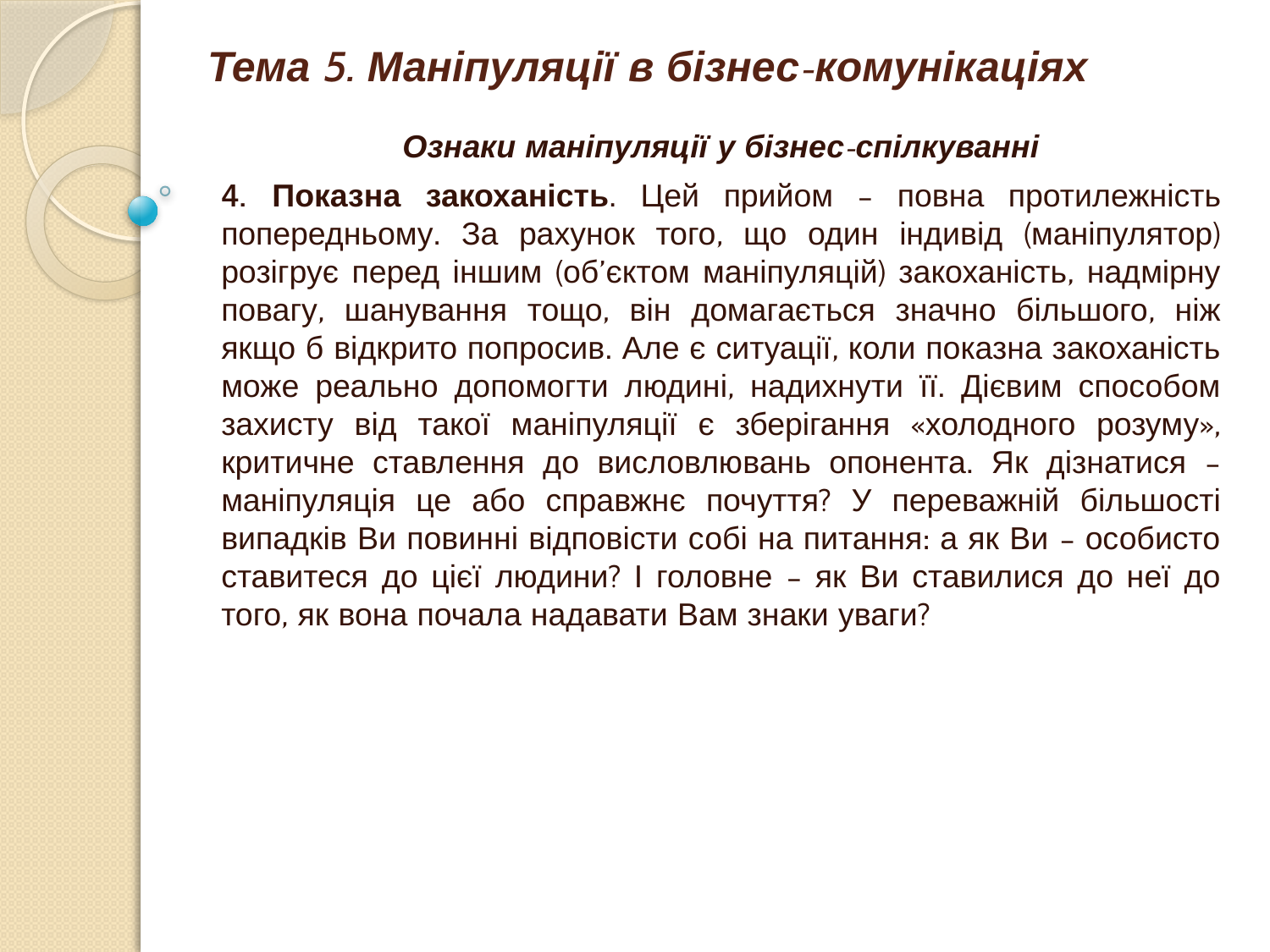

# Тема 5. Маніпуляції в бізнес-комунікаціях
Ознаки маніпуляції у бізнес-спілкуванні
4. Показна закоханість. Цей прийом – повна протилежність попередньому. За рахунок того, що один індивід (маніпулятор) розігрує перед іншим (об’єктом маніпуляцій) закоханість, надмірну повагу, шанування тощо, він домагається значно більшого, ніж якщо б відкрито попросив. Але є ситуації, коли показна закоханість може реально допомогти людині, надихнути її. Дієвим способом захисту від такої маніпуляції є зберігання «холодного розуму», критичне ставлення до висловлювань опонента. Як дізнатися – маніпуляція це або справжнє почуття? У переважній більшості випадків Ви повинні відповісти собі на питання: а як Ви – особисто ставитеся до цієї людини? І головне – як Ви ставилися до неї до того, як вона почала надавати Вам знаки уваги?